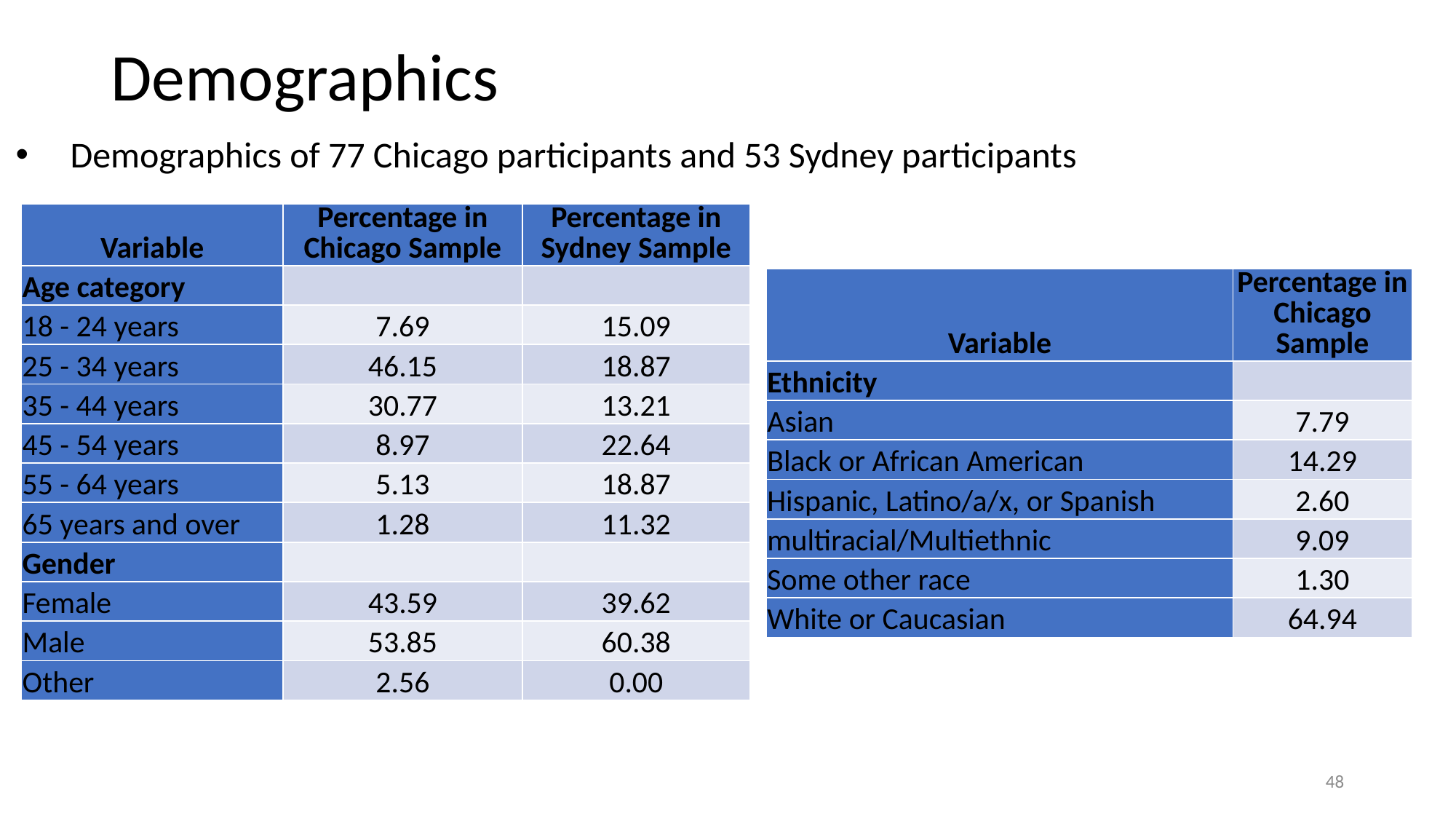

# Demographics
Demographics of 77 Chicago participants and 53 Sydney participants

| Variable | Percentage in Chicago Sample | Percentage in Sydney Sample |
| --- | --- | --- |
| Age category |  |  |
| 18 - 24 years | 7.69 | 15.09 |
| 25 - 34 years | 46.15 | 18.87 |
| 35 - 44 years | 30.77 | 13.21 |
| 45 - 54 years | 8.97 | 22.64 |
| 55 - 64 years | 5.13 | 18.87 |
| 65 years and over | 1.28 | 11.32 |
| Gender |  |  |
| Female | 43.59 | 39.62 |
| Male | 53.85 | 60.38 |
| Other | 2.56 | 0.00 |
| Variable | Percentage in Chicago Sample |
| --- | --- |
| Ethnicity |  |
| Asian | 7.79 |
| Black or African American | 14.29 |
| Hispanic, Latino/a/x, or Spanish | 2.60 |
| multiracial/Multiethnic | 9.09 |
| Some other race | 1.30 |
| White or Caucasian | 64.94 |
48